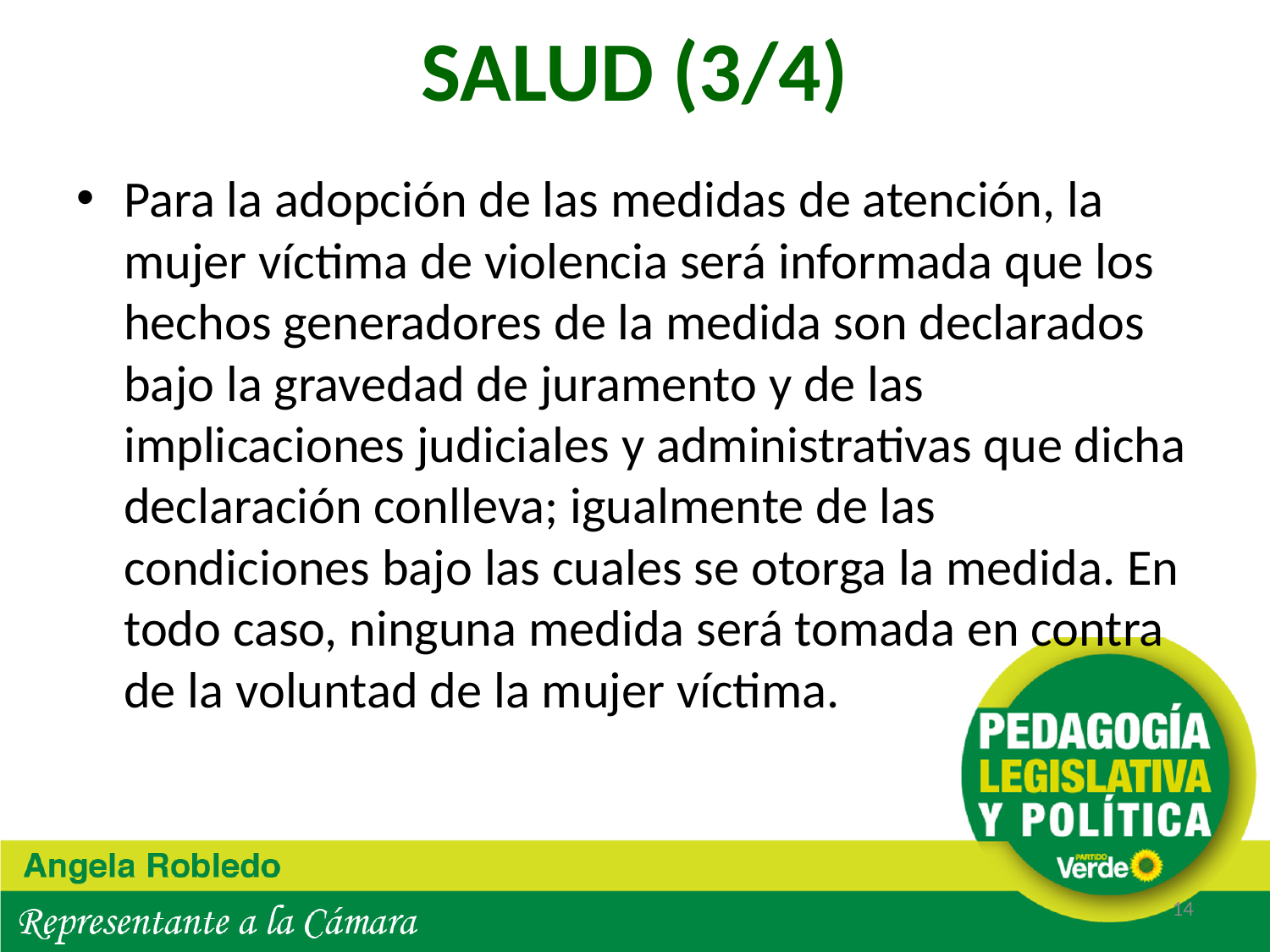

# SALUD (3/4)
Para la adopción de las medidas de atención, la mujer víctima de violencia será informada que los hechos generadores de la medida son declarados bajo la gravedad de juramento y de las implicaciones judiciales y administrativas que dicha declaración conlleva; igualmente de las condiciones bajo las cuales se otorga la medida. En todo caso, ninguna medida será tomada en contra de la voluntad de la mujer víctima.

14